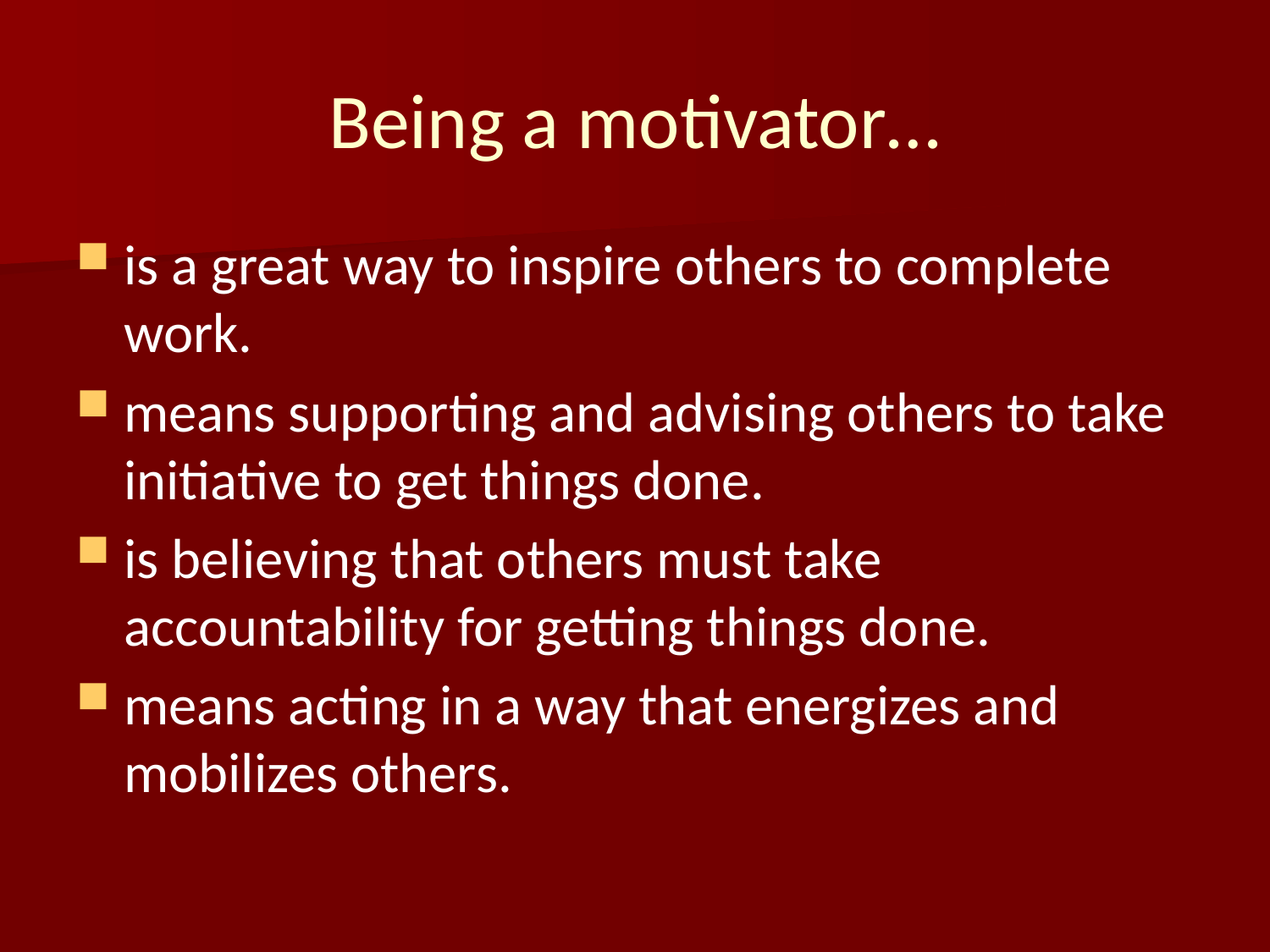

# Being a motivator…
is a great way to inspire others to complete work.
means supporting and advising others to take initiative to get things done.
is believing that others must take accountability for getting things done.
means acting in a way that energizes and mobilizes others.